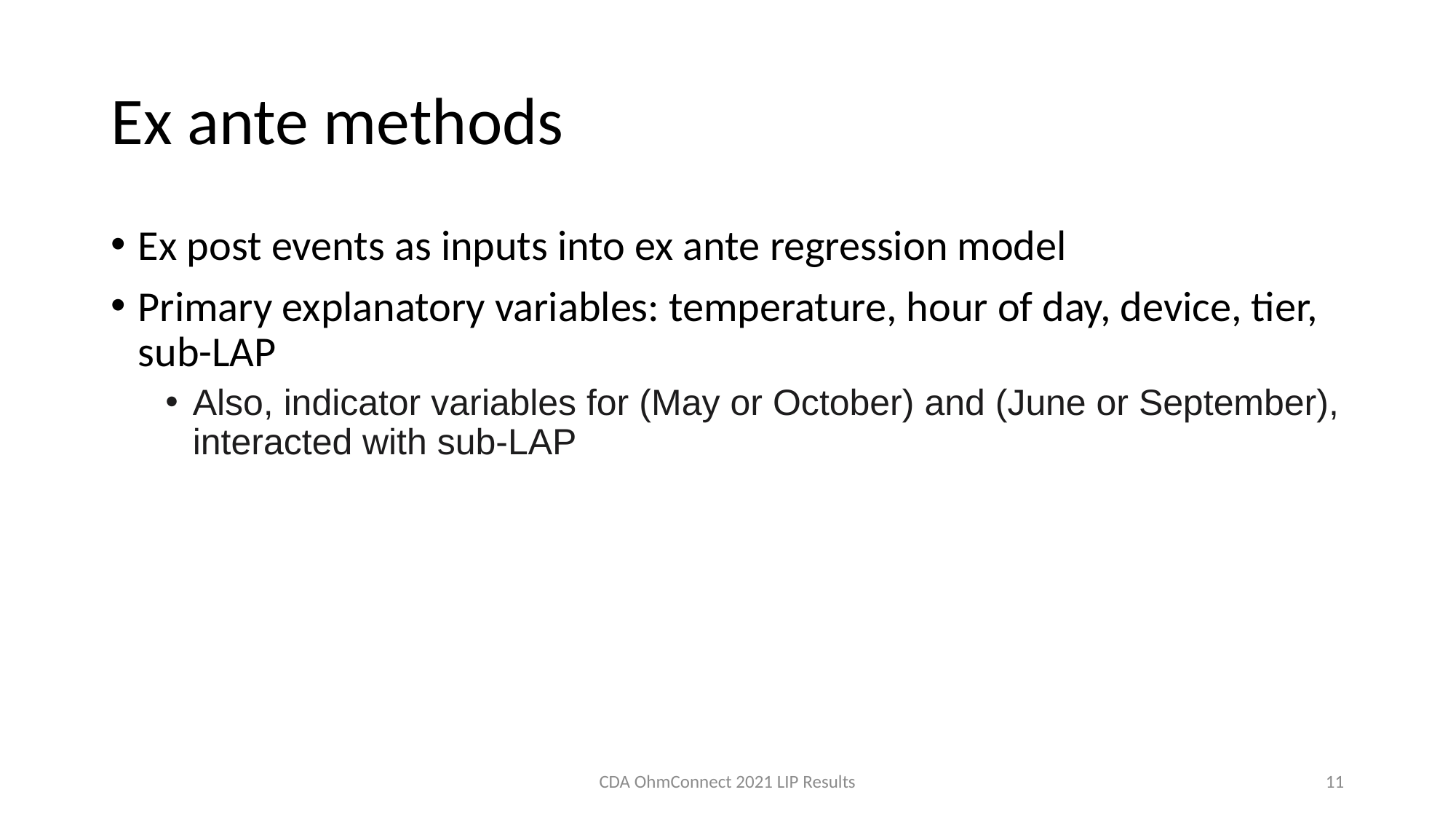

# Ex ante methods
Ex post events as inputs into ex ante regression model
Primary explanatory variables: temperature, hour of day, device, tier, sub-LAP
Also, indicator variables for (May or October) and (June or September), interacted with sub-LAP
CDA OhmConnect 2021 LIP Results
11